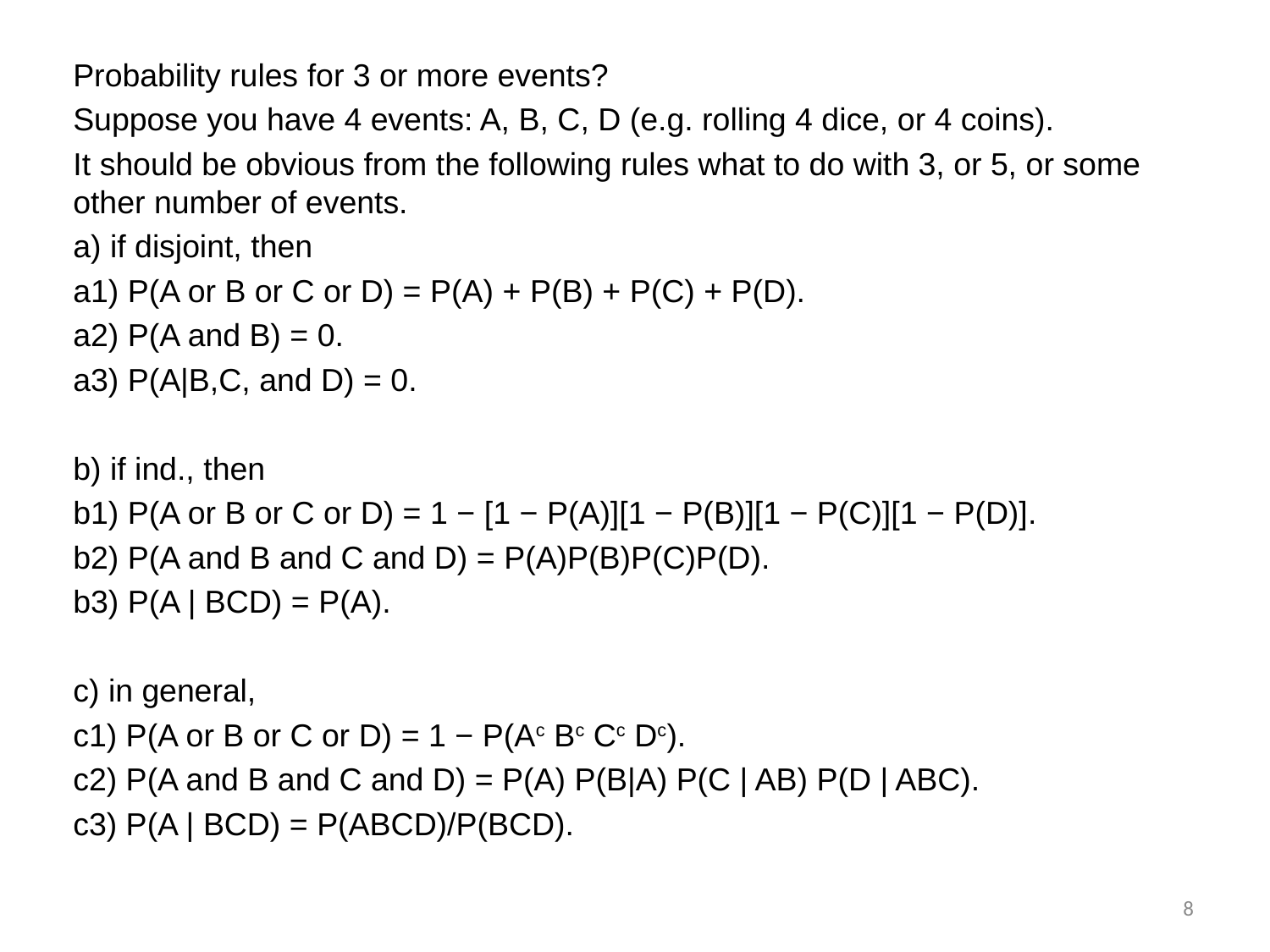

Probability rules for 3 or more events?
Suppose you have 4 events: A, B, C, D (e.g. rolling 4 dice, or 4 coins).
It should be obvious from the following rules what to do with 3, or 5, or some other number of events.
a) if disjoint, then
a1) P(A or B or C or D) = P(A) + P(B) + P(C) + P(D).
a2) P(A and B) = 0.
a3) P(A|B,C, and D) = 0.

b) if ind., then
b1) P(A or B or C or D) = 1 − [1 − P(A)][1 − P(B)][1 − P(C)][1 − P(D)].
b2) P(A and B and C and D) = P(A)P(B)P(C)P(D).
b3) P(A | BCD) = P(A).

c) in general,
c1) P(A or B or C or D) = 1 − P(Ac Bc Cc Dc).
c2) P(A and B and C and D) = P(A) P(B|A) P(C | AB) P(D | ABC).
c3) P(A | BCD) = P(ABCD)/P(BCD).
8